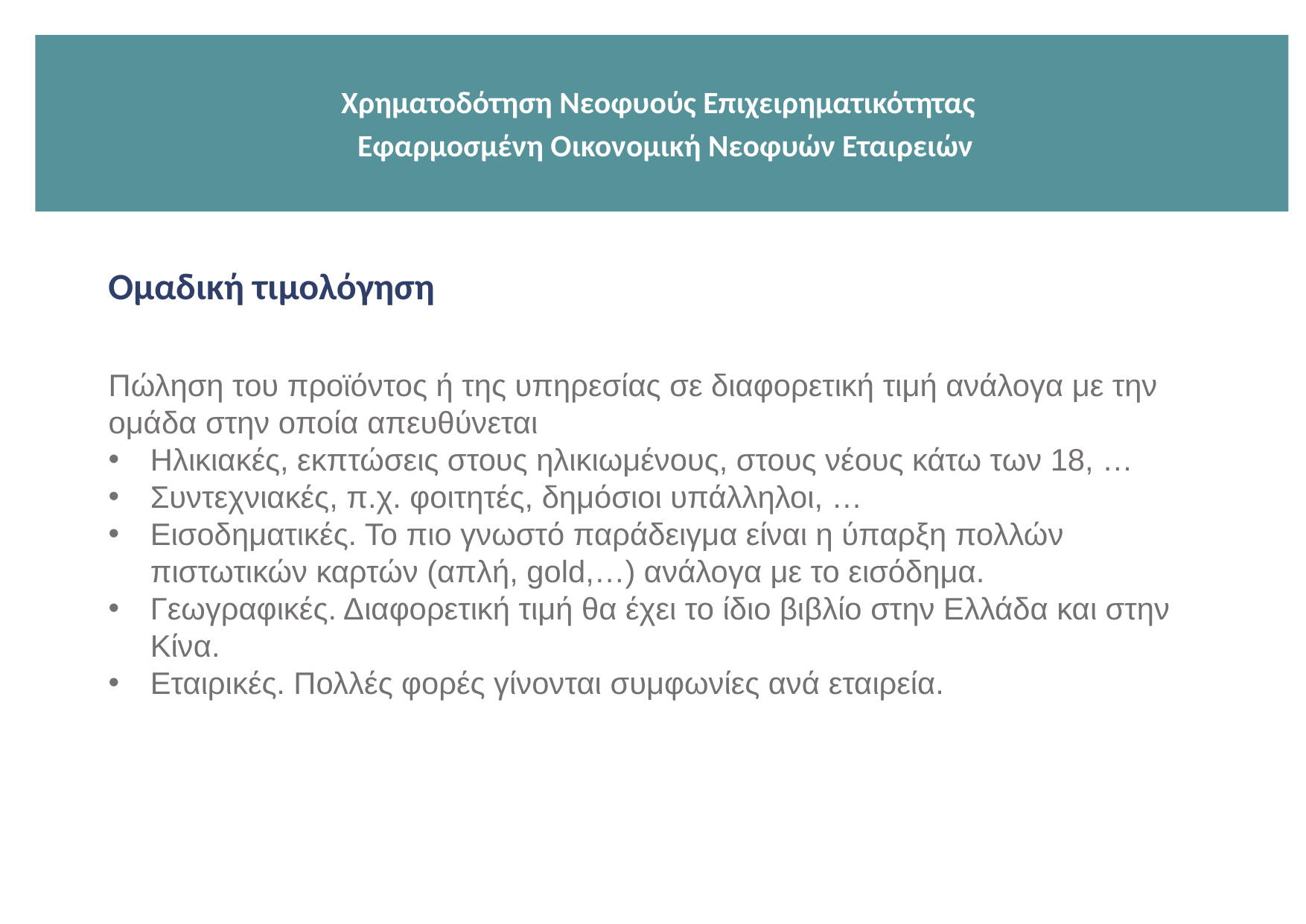

Χρηματοδότηση Νεοφυούς Επιχειρηματικότητας
 Εφαρμοσμένη Οικονομική Νεοφυών Εταιρειών

Ομαδική τιμολόγηση
Πώληση του προϊόντος ή της υπηρεσίας σε διαφορετική τιμή ανάλογα με την ομάδα στην οποία απευθύνεται
Ηλικιακές, εκπτώσεις στους ηλικιωμένους, στους νέους κάτω των 18, …
Συντεχνιακές, π.χ. φοιτητές, δημόσιοι υπάλληλοι, …
Εισοδηματικές. Το πιο γνωστό παράδειγμα είναι η ύπαρξη πολλών πιστωτικών καρτών (απλή, gold,…) ανάλογα με το εισόδημα.
Γεωγραφικές. Διαφορετική τιμή θα έχει το ίδιο βιβλίο στην Ελλάδα και στην Κίνα.
Εταιρικές. Πολλές φορές γίνονται συμφωνίες ανά εταιρεία.